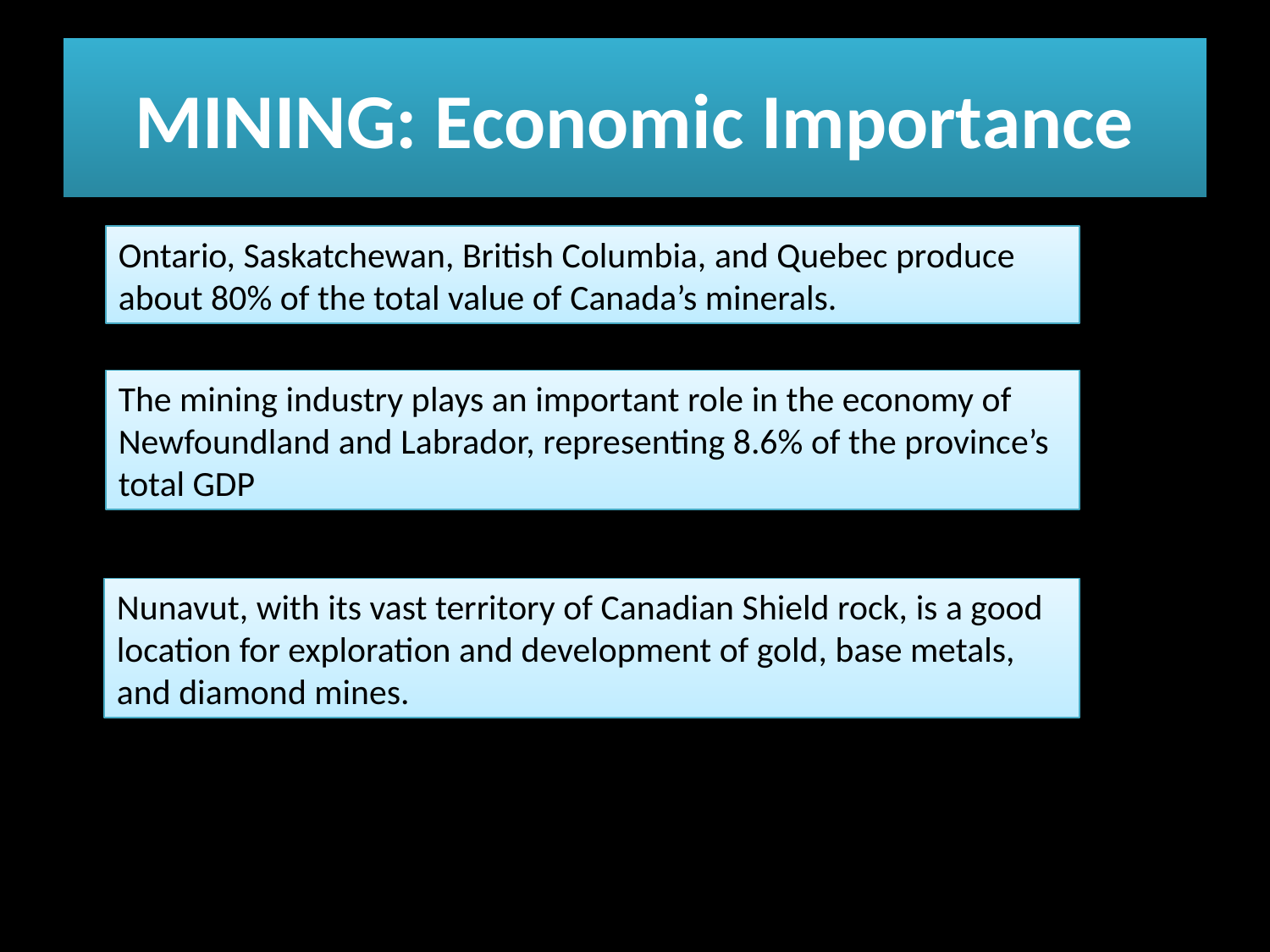

# MINING: Economic Importance
Ontario, Saskatchewan, British Columbia, and Quebec produce about 80% of the total value of Canada’s minerals.
The mining industry plays an important role in the economy of Newfoundland and Labrador, representing 8.6% of the province’s total GDP
Nunavut, with its vast territory of Canadian Shield rock, is a good location for exploration and development of gold, base metals, and diamond mines.